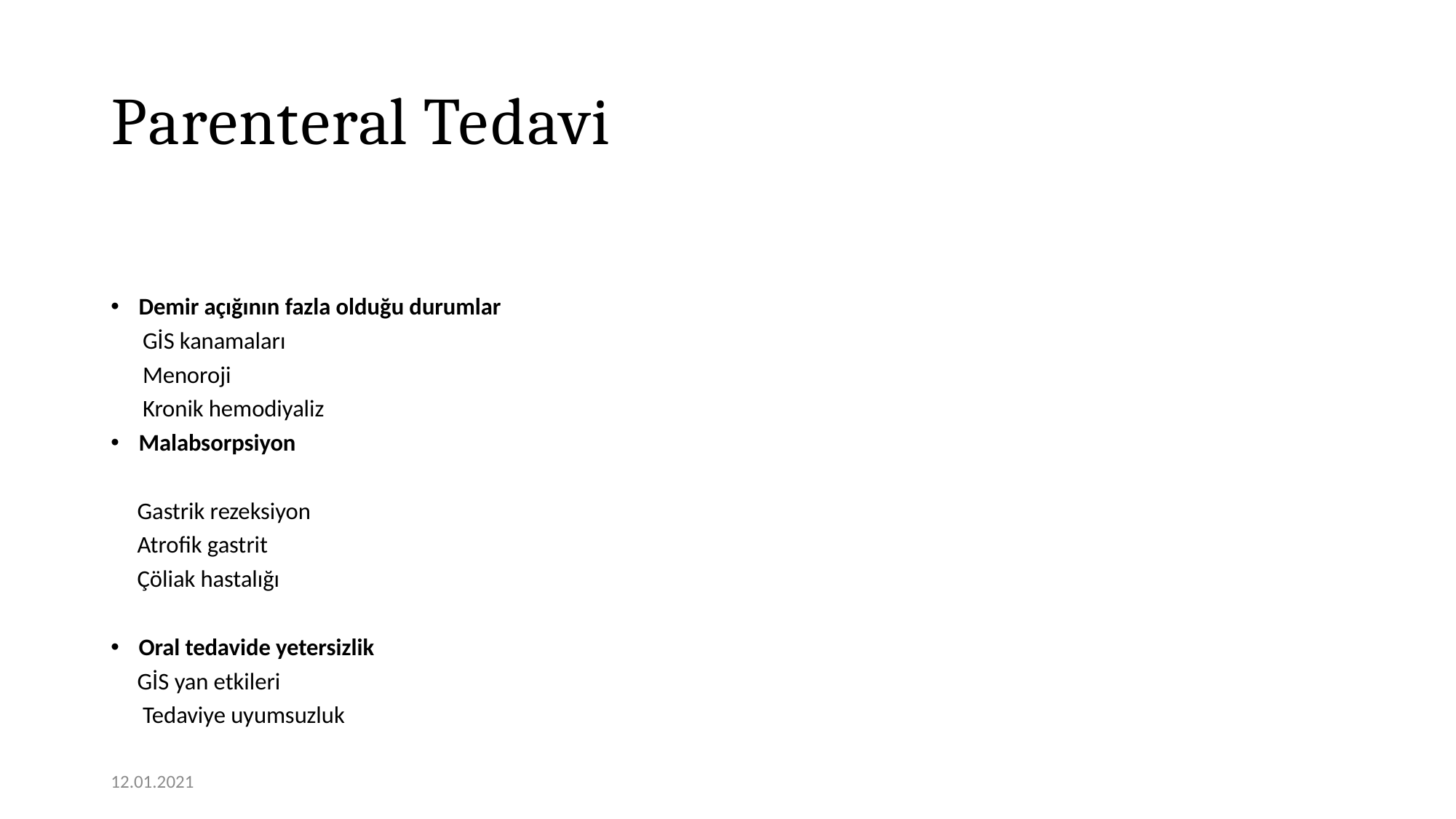

# Parenteral Tedavi

Demir açığının fazla olduğu durumlar
      GİS kanamaları
      Menoroji
      Kronik hemodiyaliz
Malabsorpsiyon

     Gastrik rezeksiyon
     Atrofik gastrit
     Çöliak hastalığı

Oral tedavide yetersizlik
     GİS yan etkileri
      Tedaviye uyumsuzluk
12.01.2021